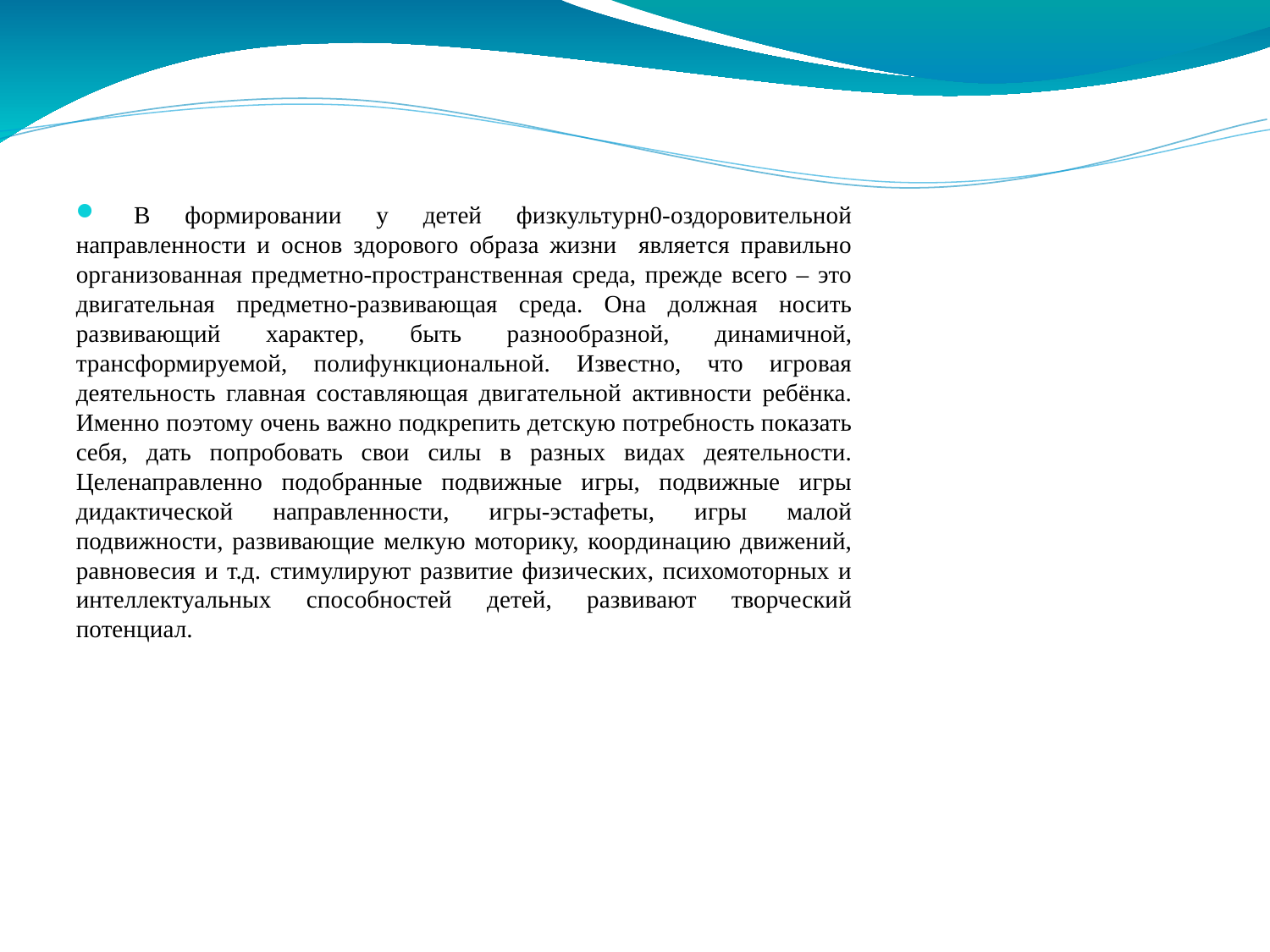

В формировании у детей физкультурн0-оздоровительной направленности и основ здорового образа жизни  является правильно организованная предметно-пространственная среда, прежде всего – это двигательная предметно-развивающая среда. Она должная носить развивающий характер, быть разнообразной, динамичной, трансформируемой, полифункциональной. Известно, что игровая деятельность главная составляющая двигательной активности ребёнка. Именно поэтому очень важно подкрепить детскую потребность показать себя, дать попробовать свои силы в разных видах деятельности. Целенаправленно подобранные подвижные игры, подвижные игры дидактической направленности, игры-эстафеты, игры малой подвижности, развивающие мелкую моторику, координацию движений, равновесия и т.д. стимулируют развитие физических, психомоторных и интеллектуальных способностей детей, развивают творческий потенциал.